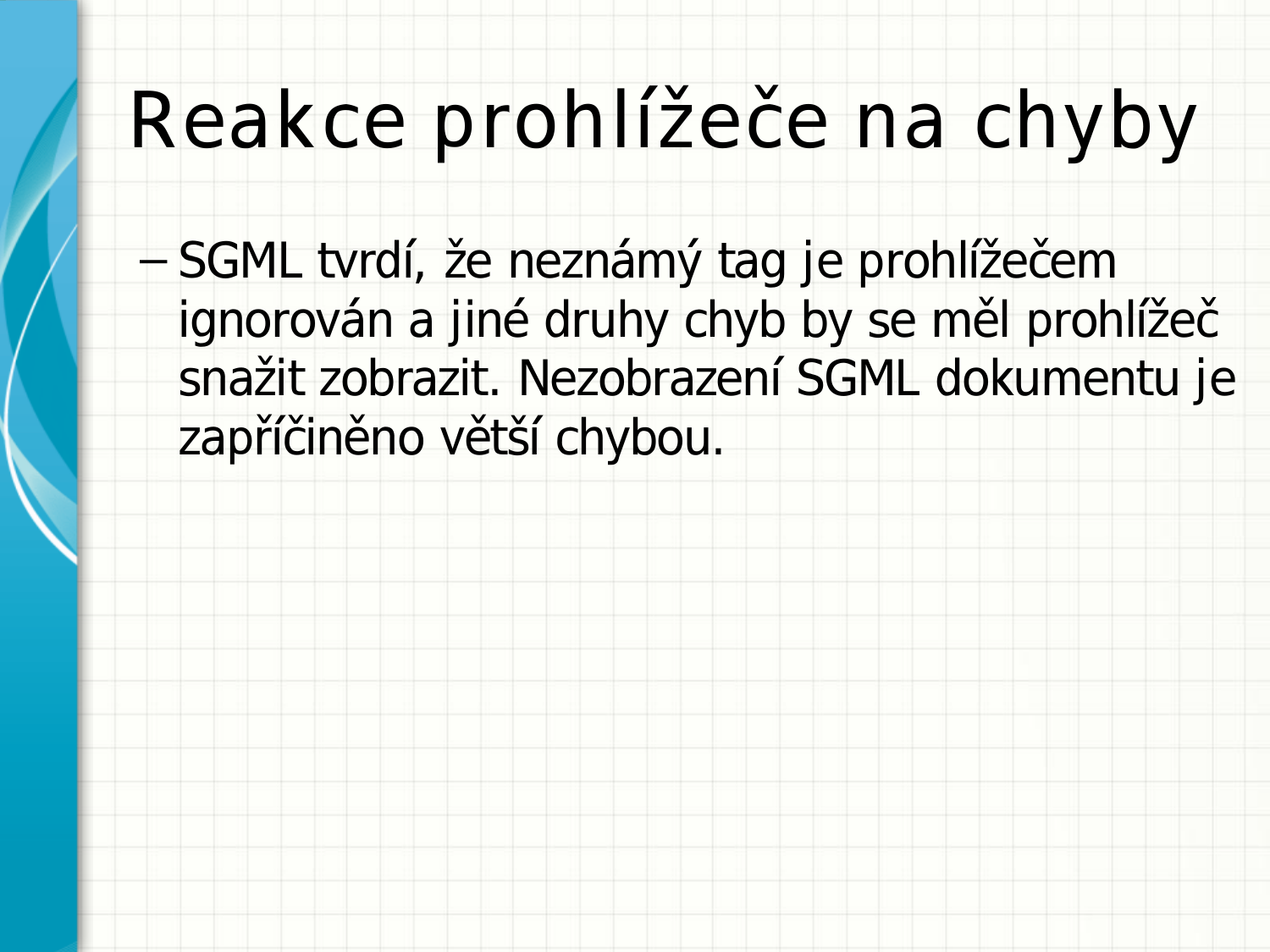

# Reakce prohlížeče na chyby
SGML tvrdí, že neznámý tag je prohlížečem ignorován a jiné druhy chyb by se měl prohlížeč snažit zobrazit. Nezobrazení SGML dokumentu je zapříčiněno větší chybou.